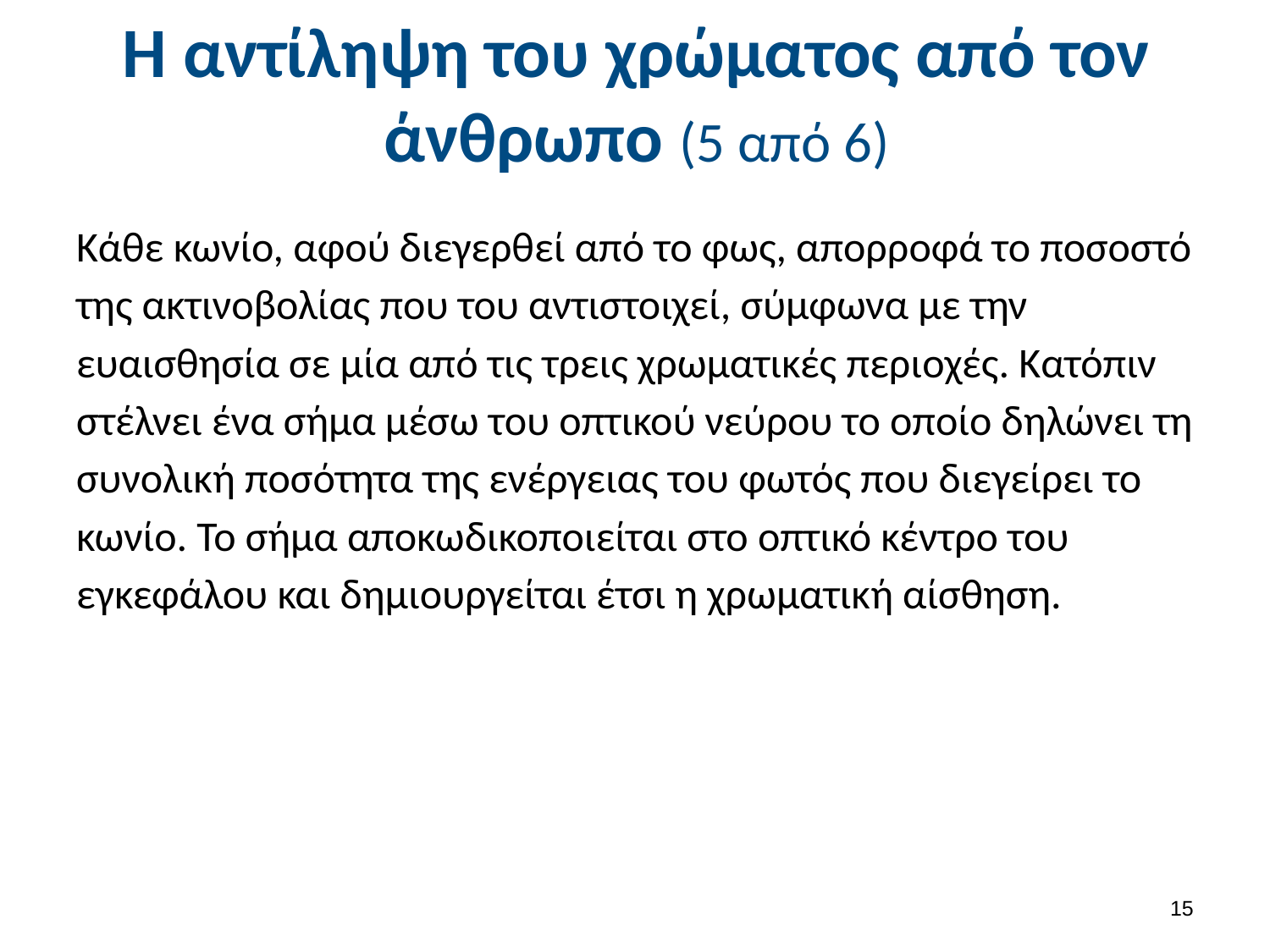

# Η αντίληψη του χρώματος από τον άνθρωπο (5 από 6)
Κάθε κωνίο, αφού διεγερθεί από το φως, απορροφά το ποσοστό της ακτινοβολίας που του αντιστοιχεί, σύμφωνα με την ευαισθησία σε μία από τις τρεις χρωματικές περιοχές. Κατόπιν στέλνει ένα σήμα μέσω του οπτικού νεύρου το οποίο δηλώνει τη συνολική ποσότητα της ενέργειας του φωτός που διεγείρει το κωνίο. Το σήμα αποκωδικοποιείται στο οπτικό κέντρο του εγκεφάλου και δημιουργείται έτσι η χρωματική αίσθηση.
15